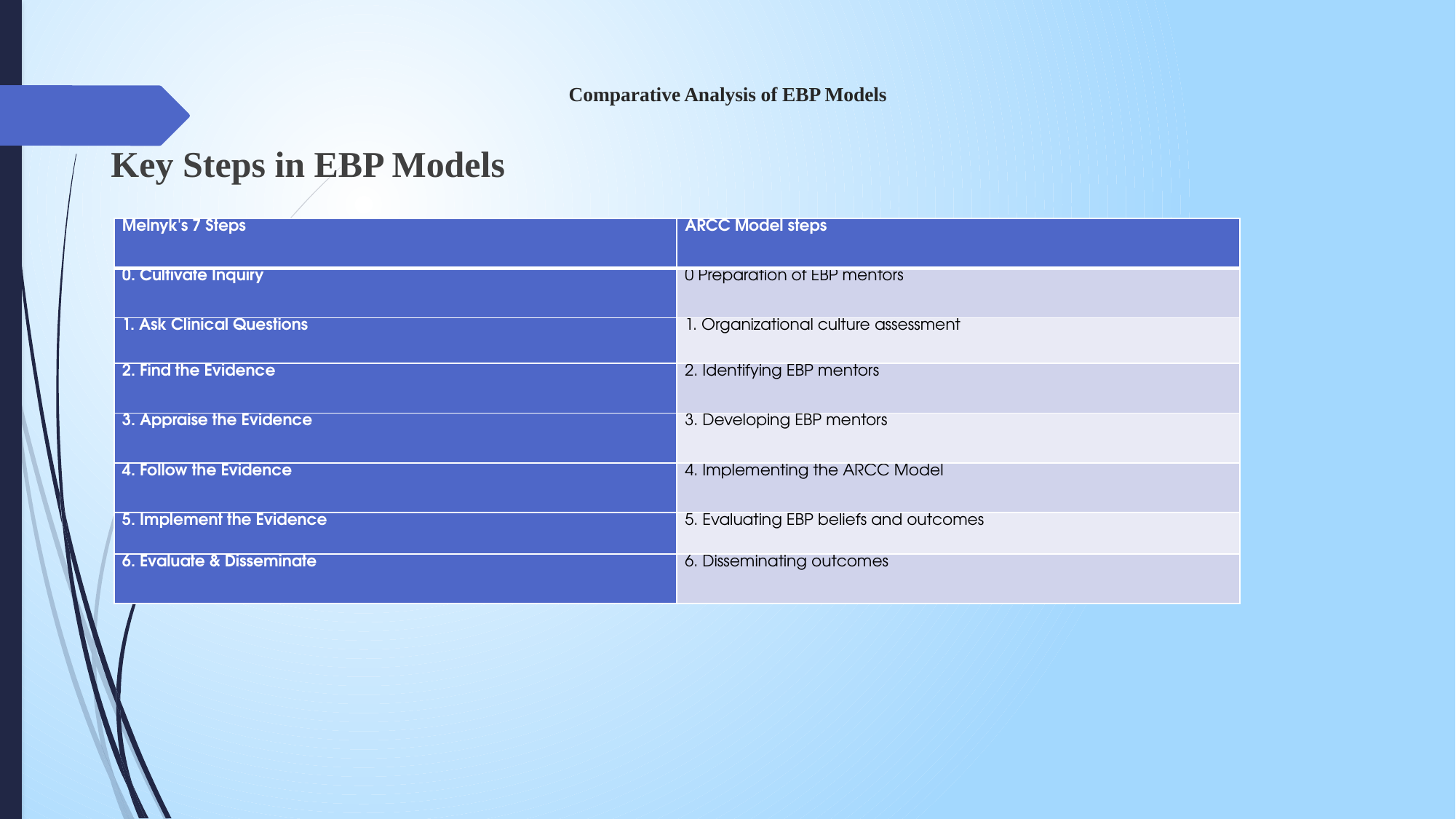

# Comparative Analysis of EBP Models
Key Steps in EBP Models

| Melnyk's 7 Steps | ARCC Model steps |
| --- | --- |
| 0. Cultivate Inquiry | 0 Preparation of EBP mentors |
| 1. Ask Clinical Questions | 1. Organizational culture assessment |
| 2. Find the Evidence | 2. Identifying EBP mentors |
| 3. Appraise the Evidence | 3. Developing EBP mentors |
| 4. Follow the Evidence | 4. Implementing the ARCC Model |
| 5. Implement the Evidence | 5. Evaluating EBP beliefs and outcomes |
| 6. Evaluate & Disseminate | 6. Disseminating outcomes |